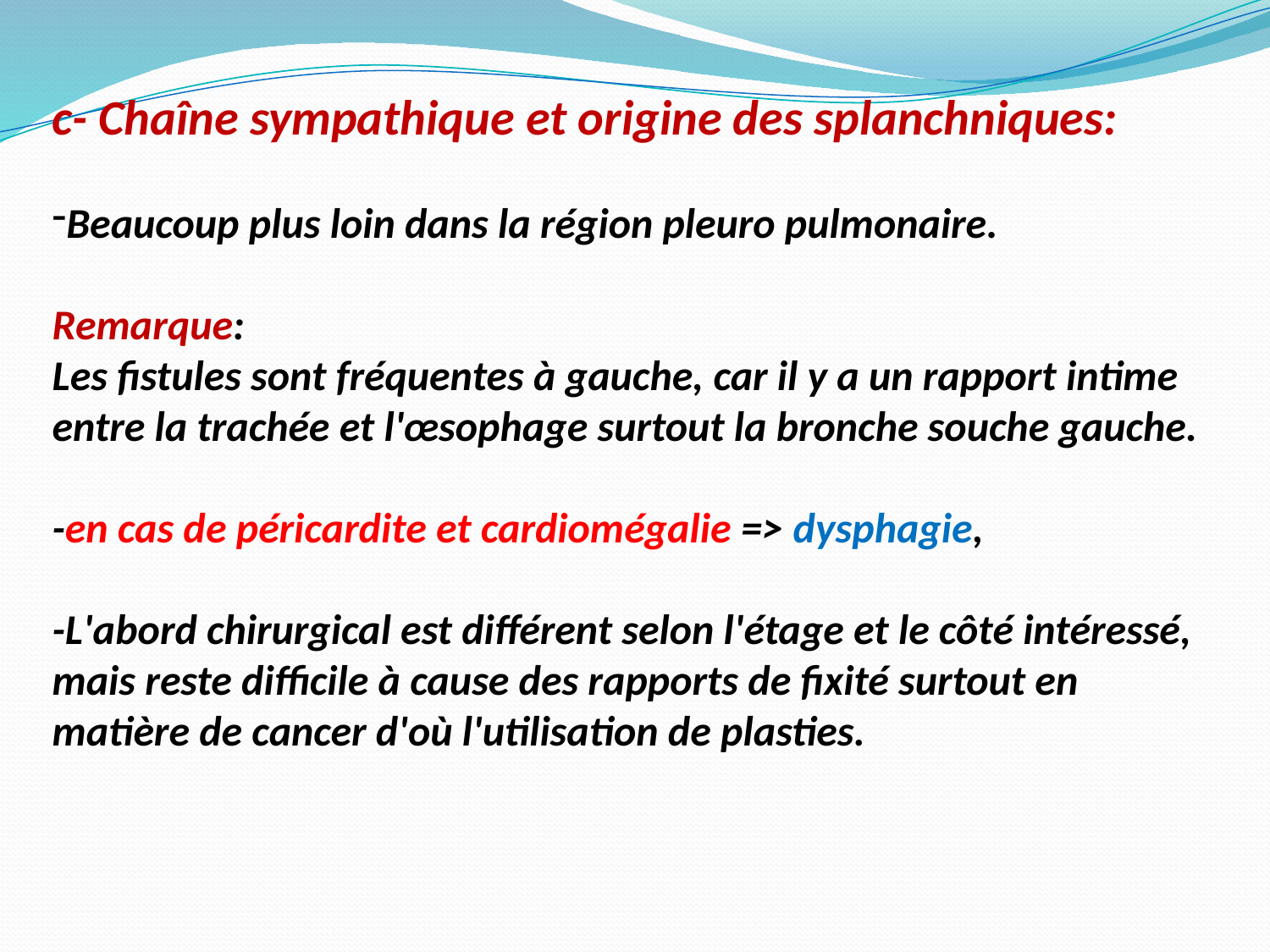

c- Chaîne sympathique et origine des splanchniques:

Beaucoup plus loin dans la région pleuro pulmonaire.

Remarque:
Les fistules sont fréquentes à gauche, car il y a un rapport intime entre la trachée et l'œsophage surtout la bronche souche gauche.

-en cas de péricardite et cardiomégalie => dysphagie,

-L'abord chirurgical est différent selon l'étage et le côté intéressé, mais reste difficile à cause des rapports de fixité surtout en matière de cancer d'où l'utilisation de plasties.